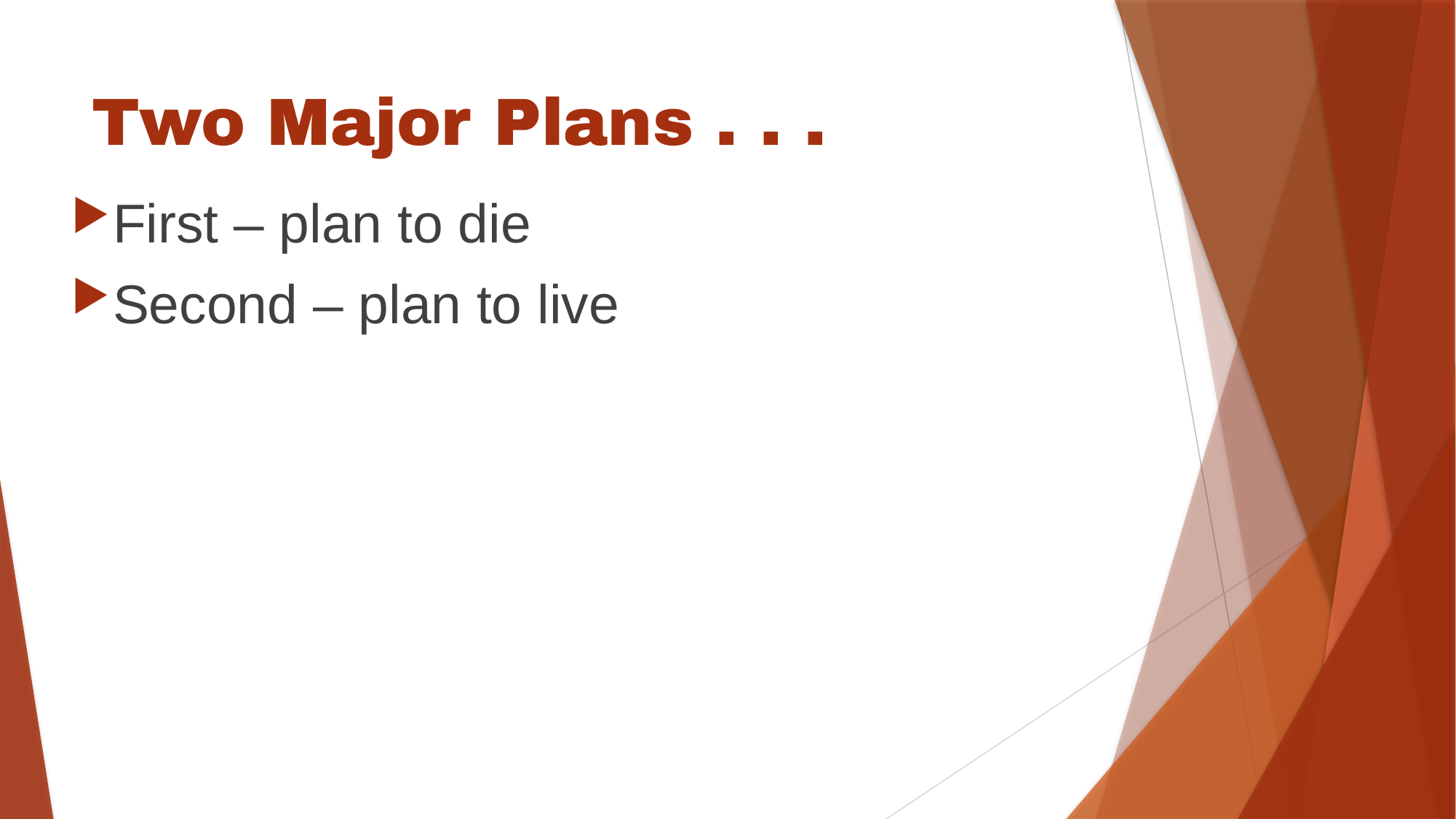

# Two Major Plans . . .
First – plan to die
Second – plan to live